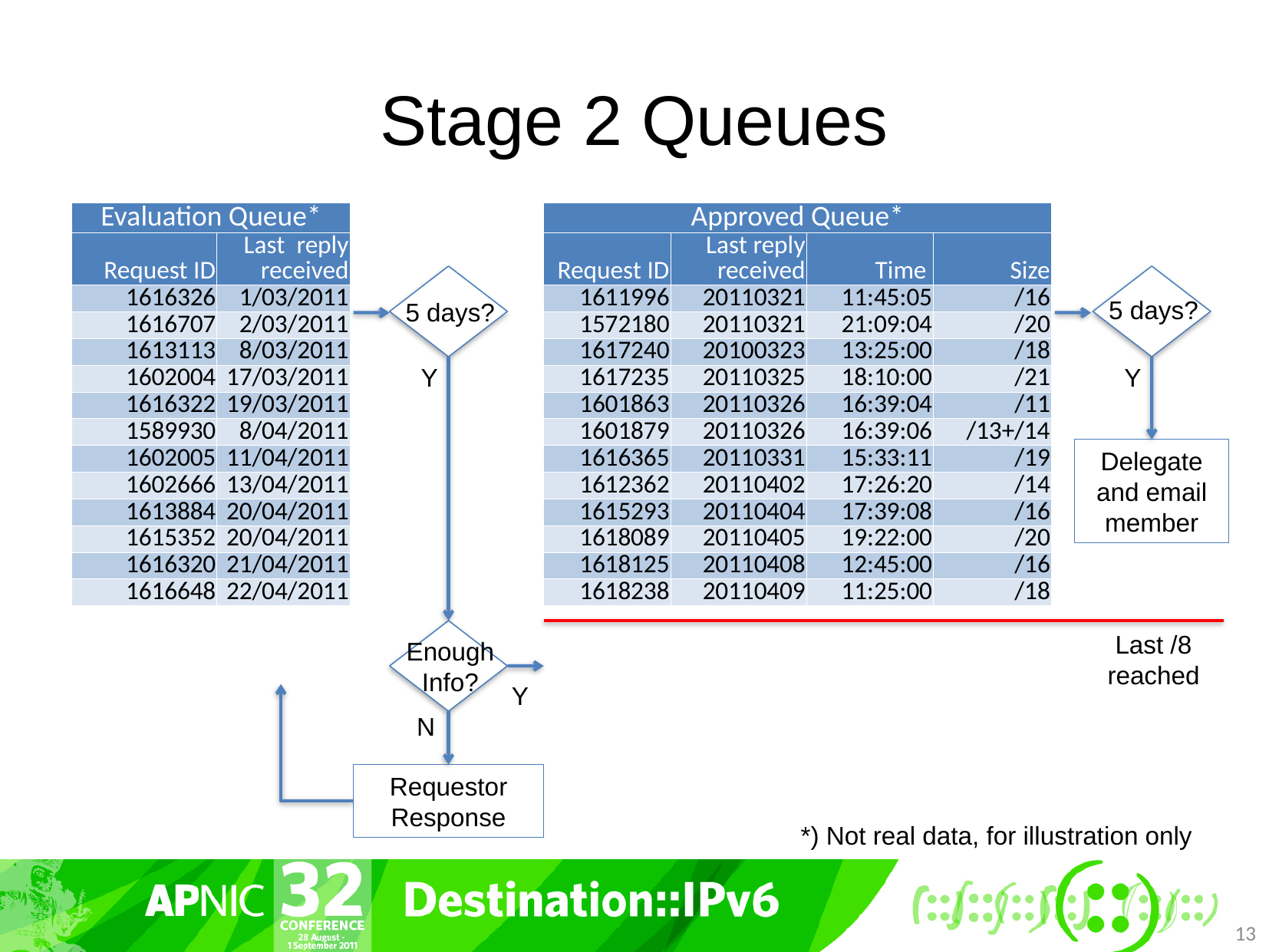

# Stage 2 Queues
| Evaluation Queue\* |  |
| --- | --- |
| Request ID | Last reply received |
| 1616326 | 1/03/2011 |
| 1616707 | 2/03/2011 |
| 1613113 | 8/03/2011 |
| 1602004 | 17/03/2011 |
| 1616322 | 19/03/2011 |
| 1589930 | 8/04/2011 |
| 1602005 | 11/04/2011 |
| 1602666 | 13/04/2011 |
| 1613884 | 20/04/2011 |
| 1615352 | 20/04/2011 |
| 1616320 | 21/04/2011 |
| 1616648 | 22/04/2011 |
| Approved Queue\* |  |  |  |
| --- | --- | --- | --- |
| Request ID | Last reply received | Time | Size |
| 1611996 | 20110321 | 11:45:05 | /16 |
| 1572180 | 20110321 | 21:09:04 | /20 |
| 1617240 | 20100323 | 13:25:00 | /18 |
| 1617235 | 20110325 | 18:10:00 | /21 |
| 1601863 | 20110326 | 16:39:04 | /11 |
| 1601879 | 20110326 | 16:39:06 | /13+/14 |
| 1616365 | 20110331 | 15:33:11 | /19 |
| 1612362 | 20110402 | 17:26:20 | /14 |
| 1615293 | 20110404 | 17:39:08 | /16 |
| 1618089 | 20110405 | 19:22:00 | /20 |
| 1618125 | 20110408 | 12:45:00 | /16 |
| 1618238 | 20110409 | 11:25:00 | /18 |

5 days?
5 days?
Y
Y
Delegate and email member

Last /8
reached
Enough
Info?
Y
N
Requestor
Response
*) Not real data, for illustration only
13